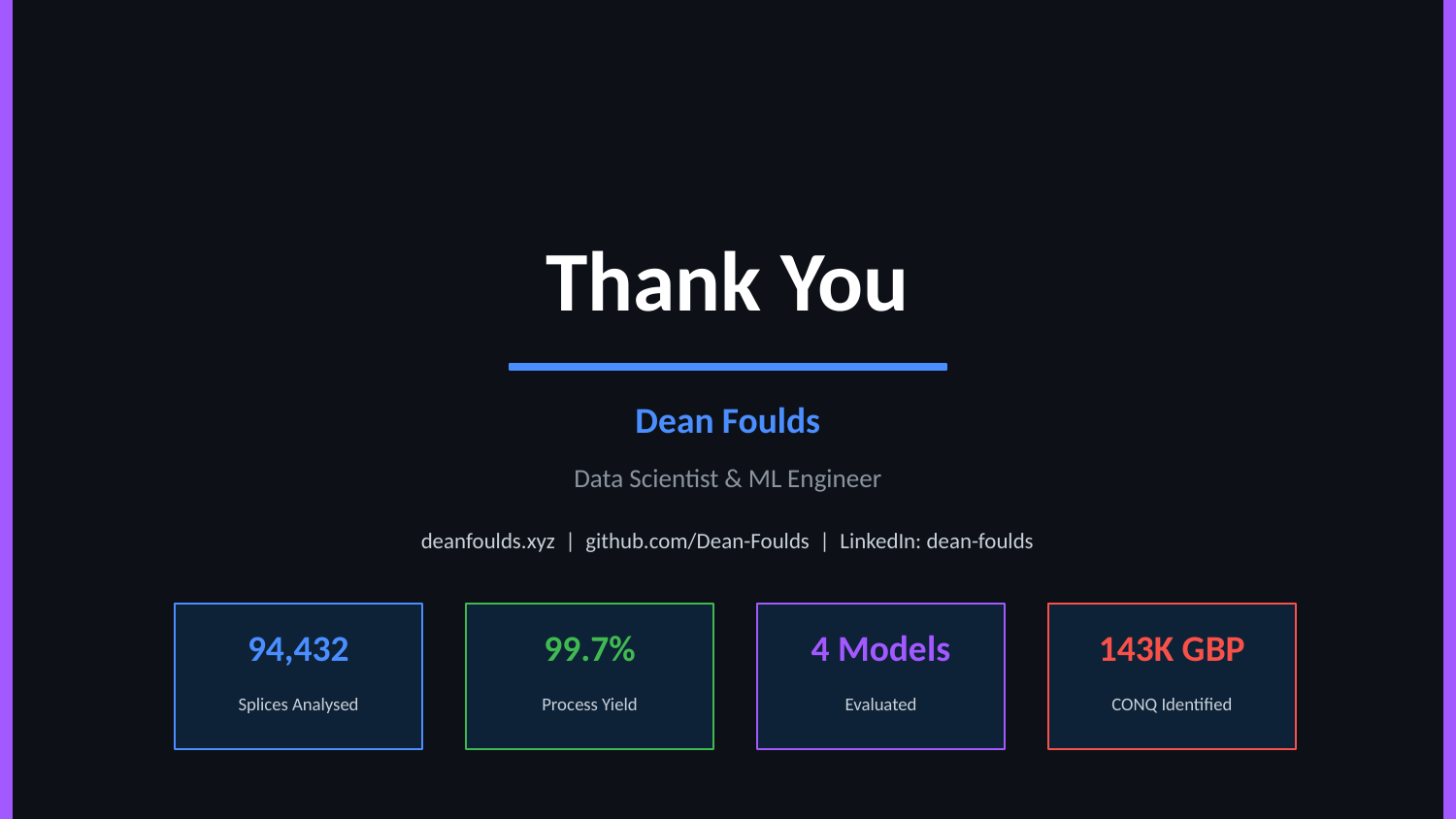

Thank You

Dean Foulds
Data Scientist & ML Engineer
deanfoulds.xyz  |  github.com/Dean-Foulds  |  LinkedIn: dean-foulds

94,432
99.7%
4 Models
143K GBP
Splices Analysed
Process Yield
Evaluated
CONQ Identified